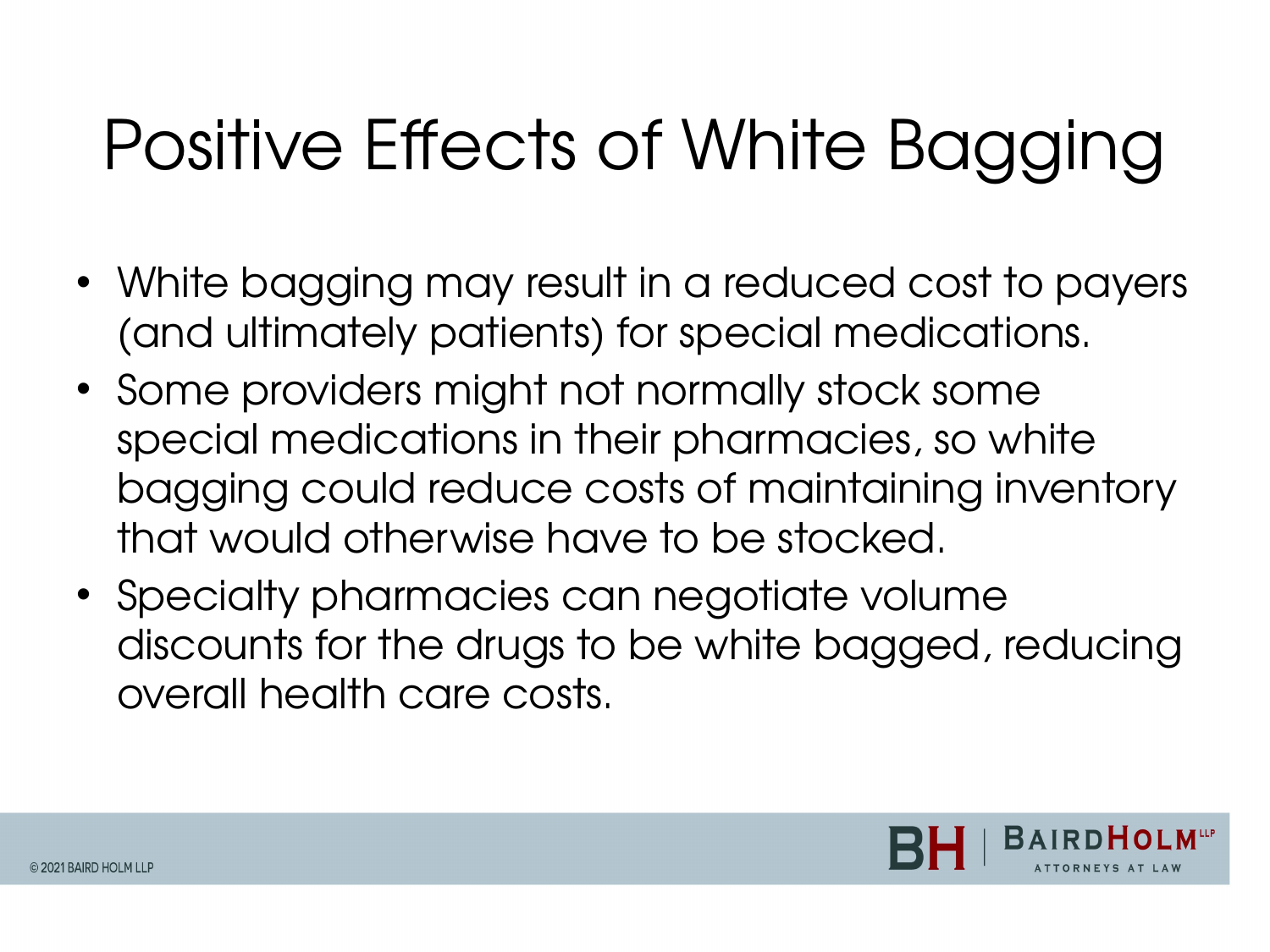

# Positive Effects of White Bagging
White bagging may result in a reduced cost to payers (and ultimately patients) for special medications.
Some providers might not normally stock some special medications in their pharmacies, so white bagging could reduce costs of maintaining inventory that would otherwise have to be stocked.
Specialty pharmacies can negotiate volume discounts for the drugs to be white bagged, reducing overall health care costs.